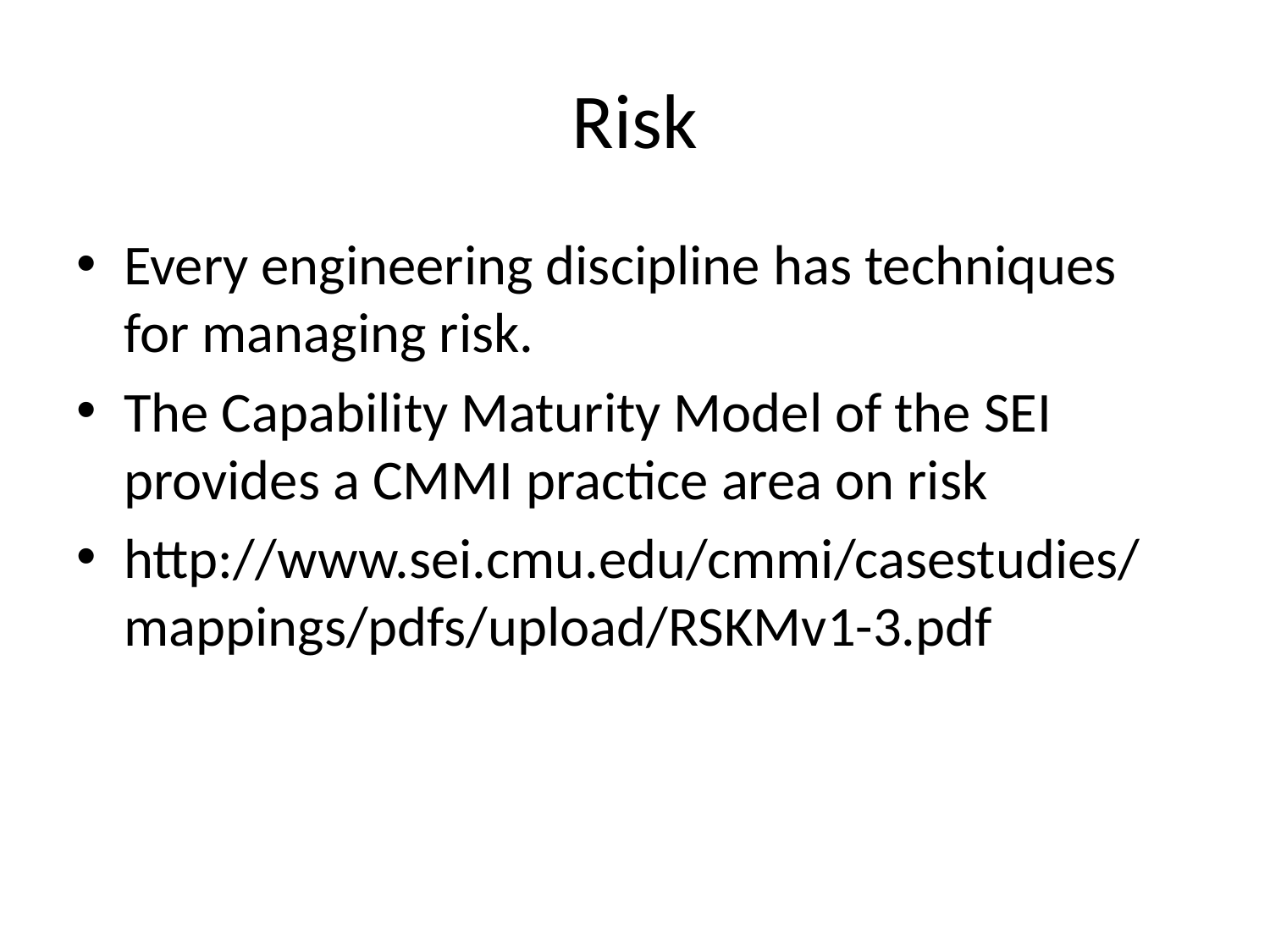

# Risk
Every engineering discipline has techniques for managing risk.
The Capability Maturity Model of the SEI provides a CMMI practice area on risk
http://www.sei.cmu.edu/cmmi/casestudies/mappings/pdfs/upload/RSKMv1-3.pdf